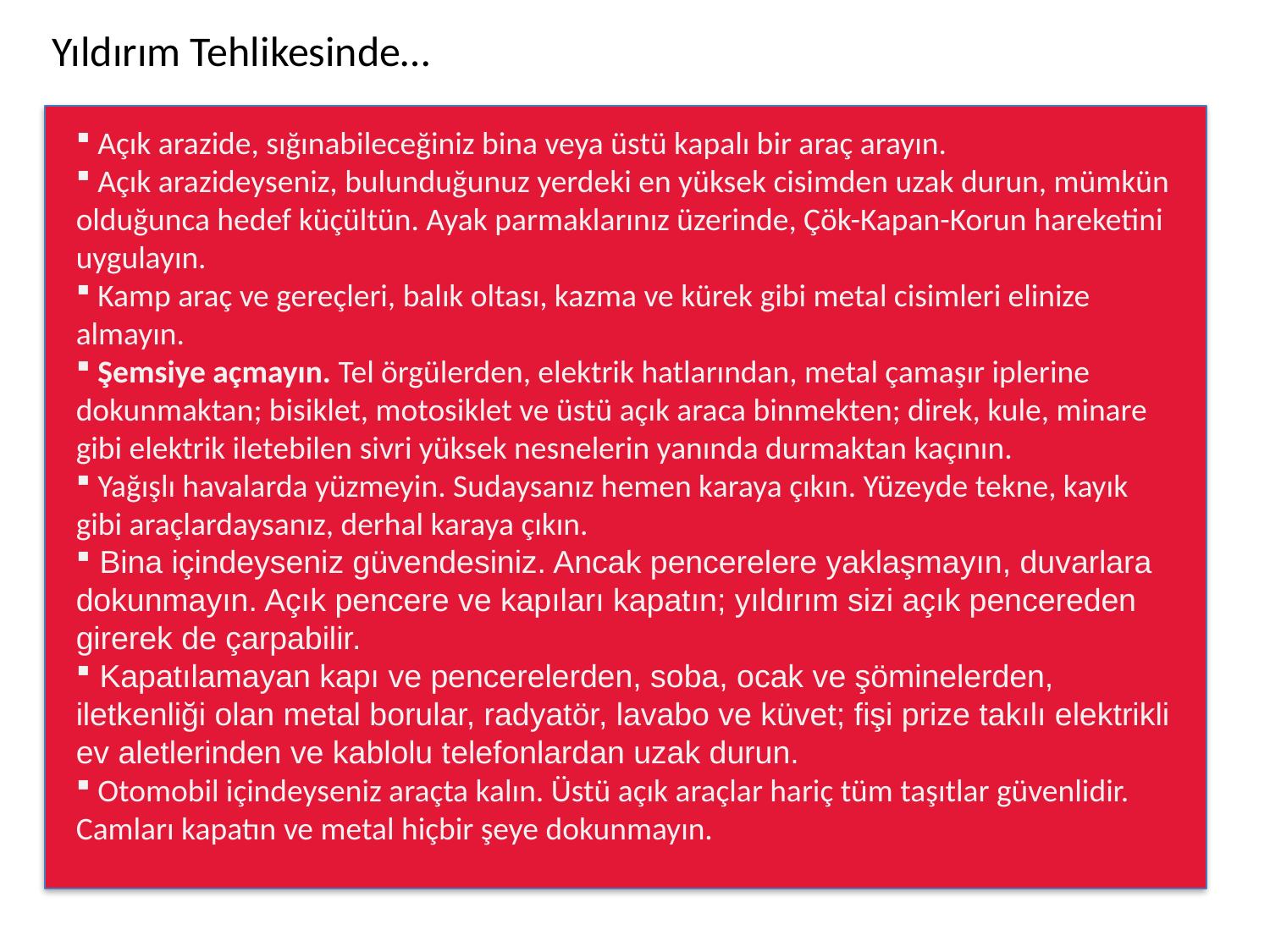

# Yıldırım Tehlikesinde…

 Açık arazide, sığınabileceğiniz bina veya üstü kapalı bir araç arayın.
 Açık arazideyseniz, bulunduğunuz yerdeki en yüksek cisimden uzak durun, mümkün olduğunca hedef küçültün. Ayak parmaklarınız üzerinde, Çök-Kapan-Korun hareketini uygulayın.
 Kamp araç ve gereçleri, balık oltası, kazma ve kürek gibi metal cisimleri elinize almayın.
 Şemsiye açmayın. Tel örgülerden, elektrik hatlarından, metal çamaşır iplerine dokunmaktan; bisiklet, motosiklet ve üstü açık araca binmekten; direk, kule, minare gibi elektrik iletebilen sivri yüksek nesnelerin yanında durmaktan kaçının.
 Yağışlı havalarda yüzmeyin. Sudaysanız hemen karaya çıkın. Yüzeyde tekne, kayık gibi araçlardaysanız, derhal karaya çıkın.
 Bina içindeyseniz güvendesiniz. Ancak pencerelere yaklaşmayın, duvarlara dokunmayın. Açık pencere ve kapıları kapatın; yıldırım sizi açık pencereden girerek de çarpabilir.
 Kapatılamayan kapı ve pencerelerden, soba, ocak ve şöminelerden, iletkenliği olan metal borular, radyatör, lavabo ve küvet; fişi prize takılı elektrikli ev aletlerinden ve kablolu telefonlardan uzak durun.
 Otomobil içindeyseniz araçta kalın. Üstü açık araçlar hariç tüm taşıtlar güvenlidir. Camları kapatın ve metal hiçbir şeye dokunmayın.